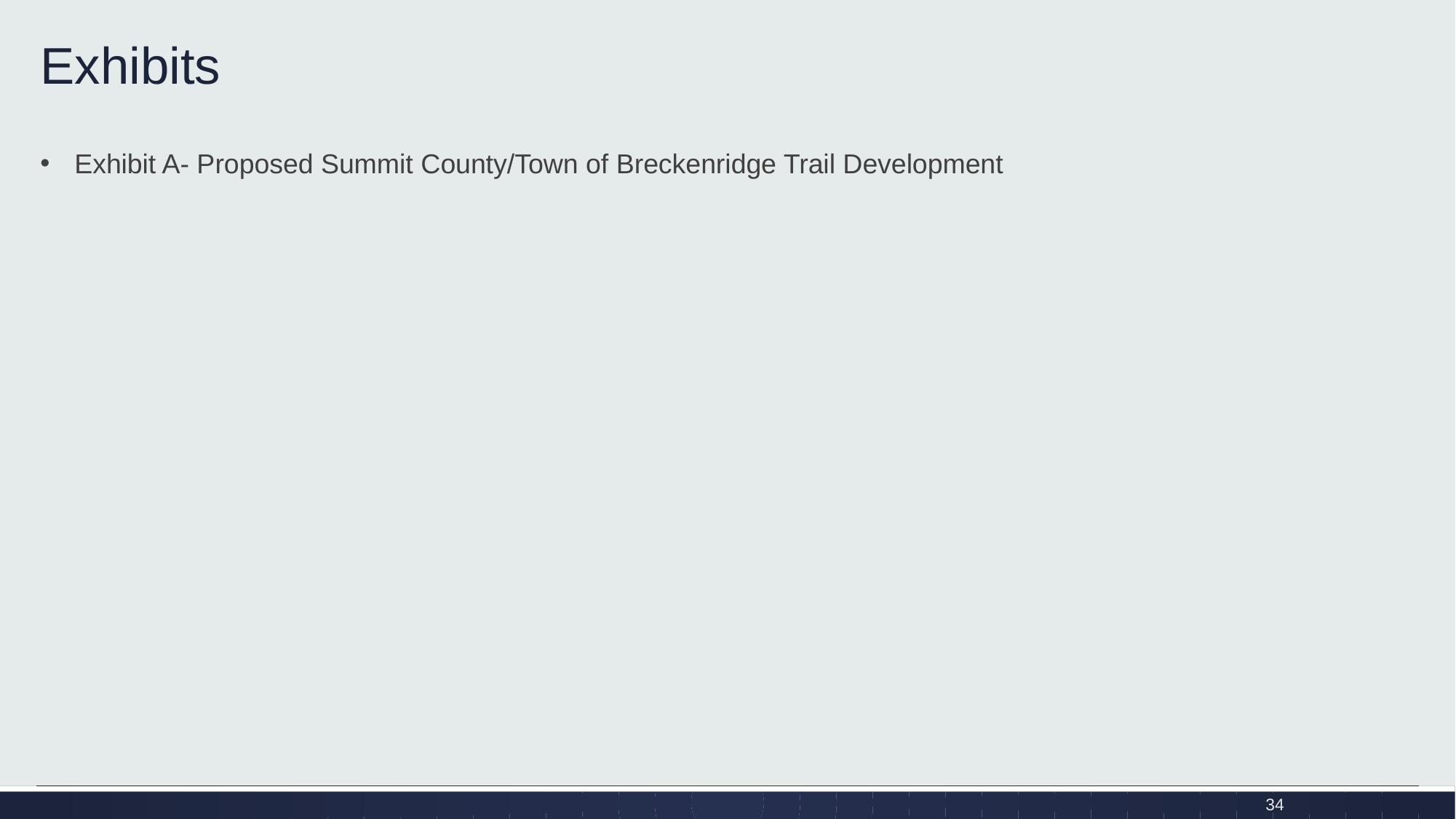

# Exhibits
Exhibit A- Proposed Summit County/Town of Breckenridge Trail Development
34